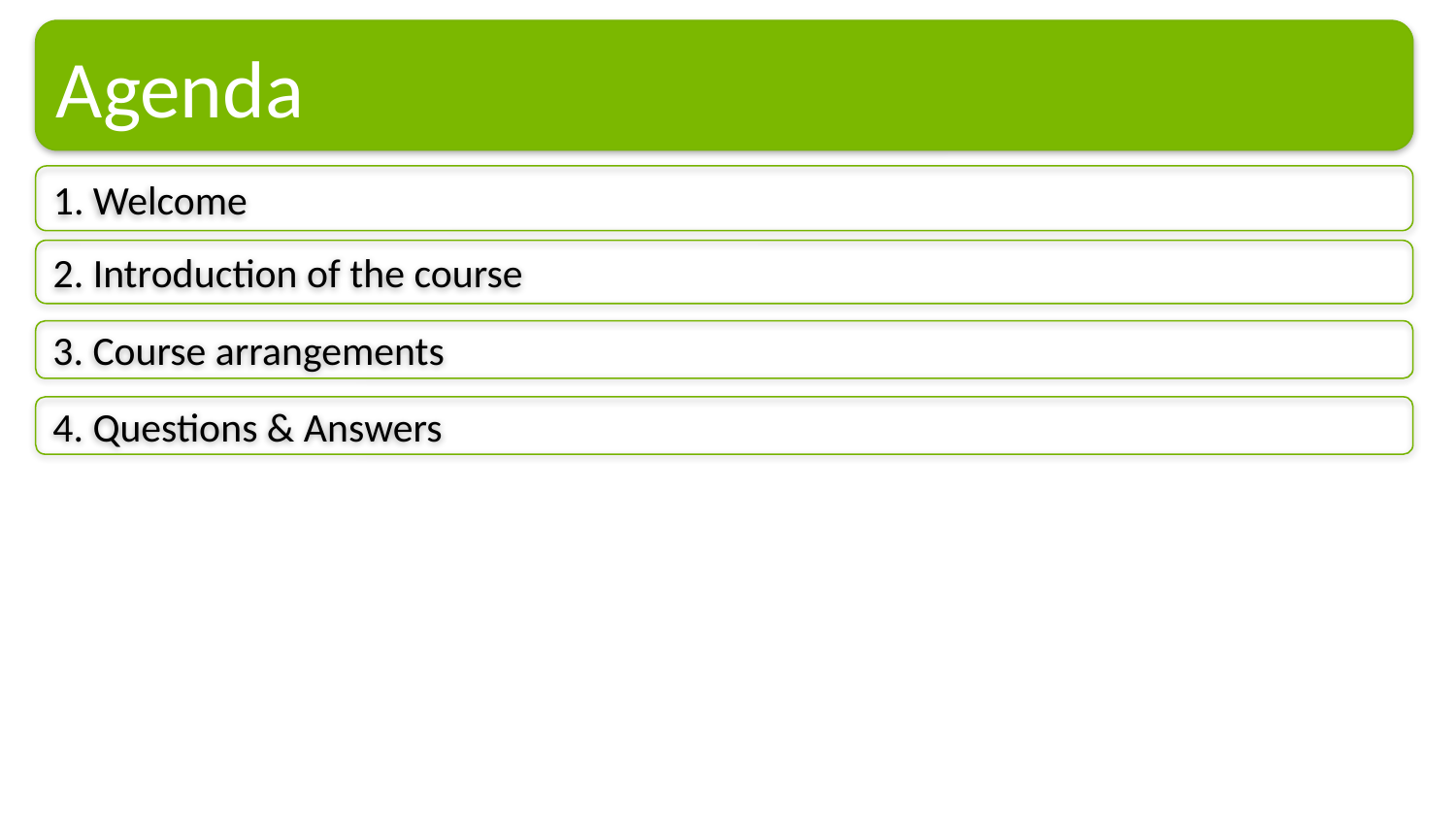

Agenda
1. Welcome
2. Introduction of the course
3. Course arrangements
4. Questions & Answers